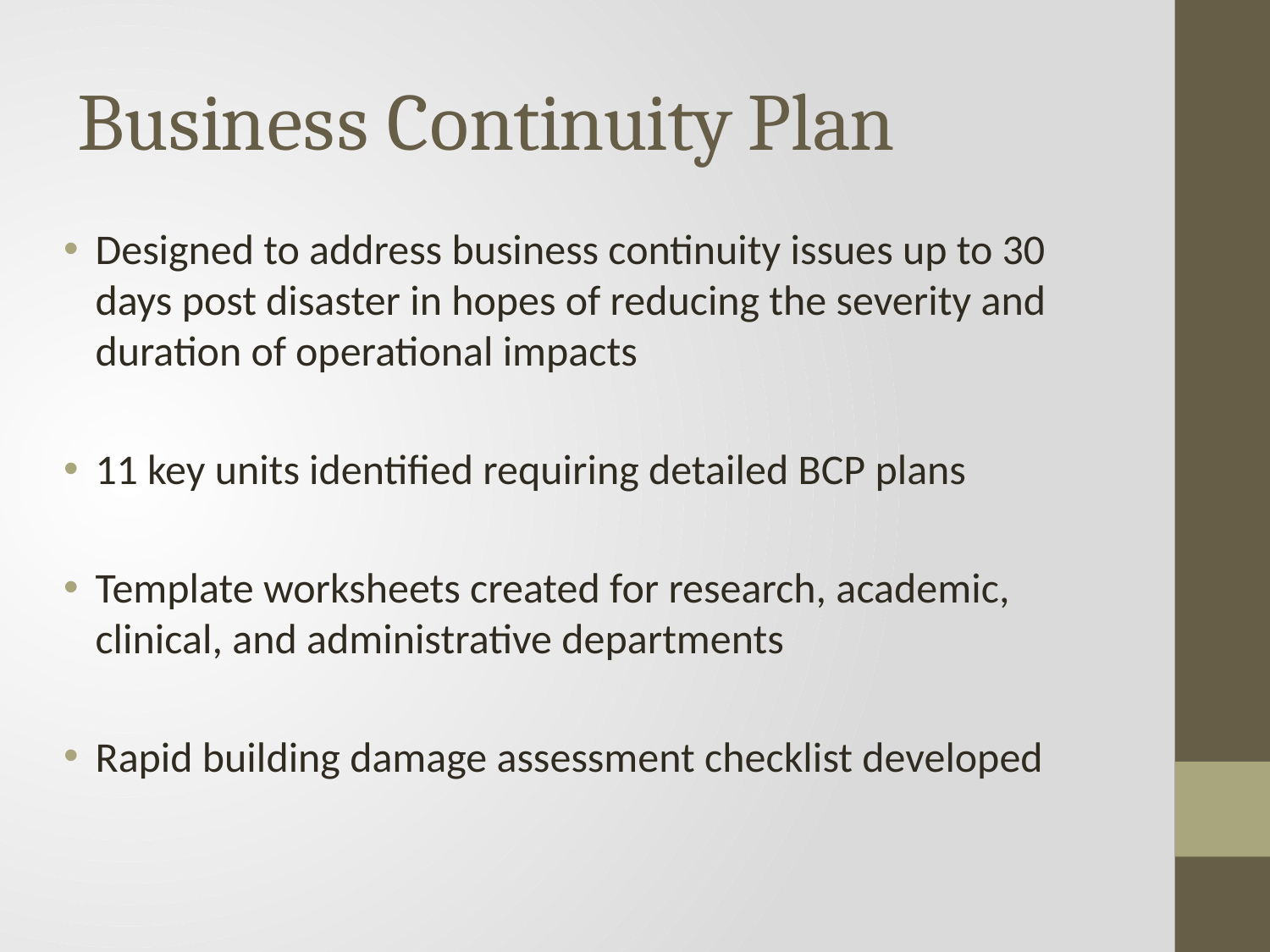

# Business Continuity Plan
Designed to address business continuity issues up to 30 days post disaster in hopes of reducing the severity and duration of operational impacts

11 key units identified requiring detailed BCP plans

Template worksheets created for research, academic, clinical, and administrative departments

Rapid building damage assessment checklist developed